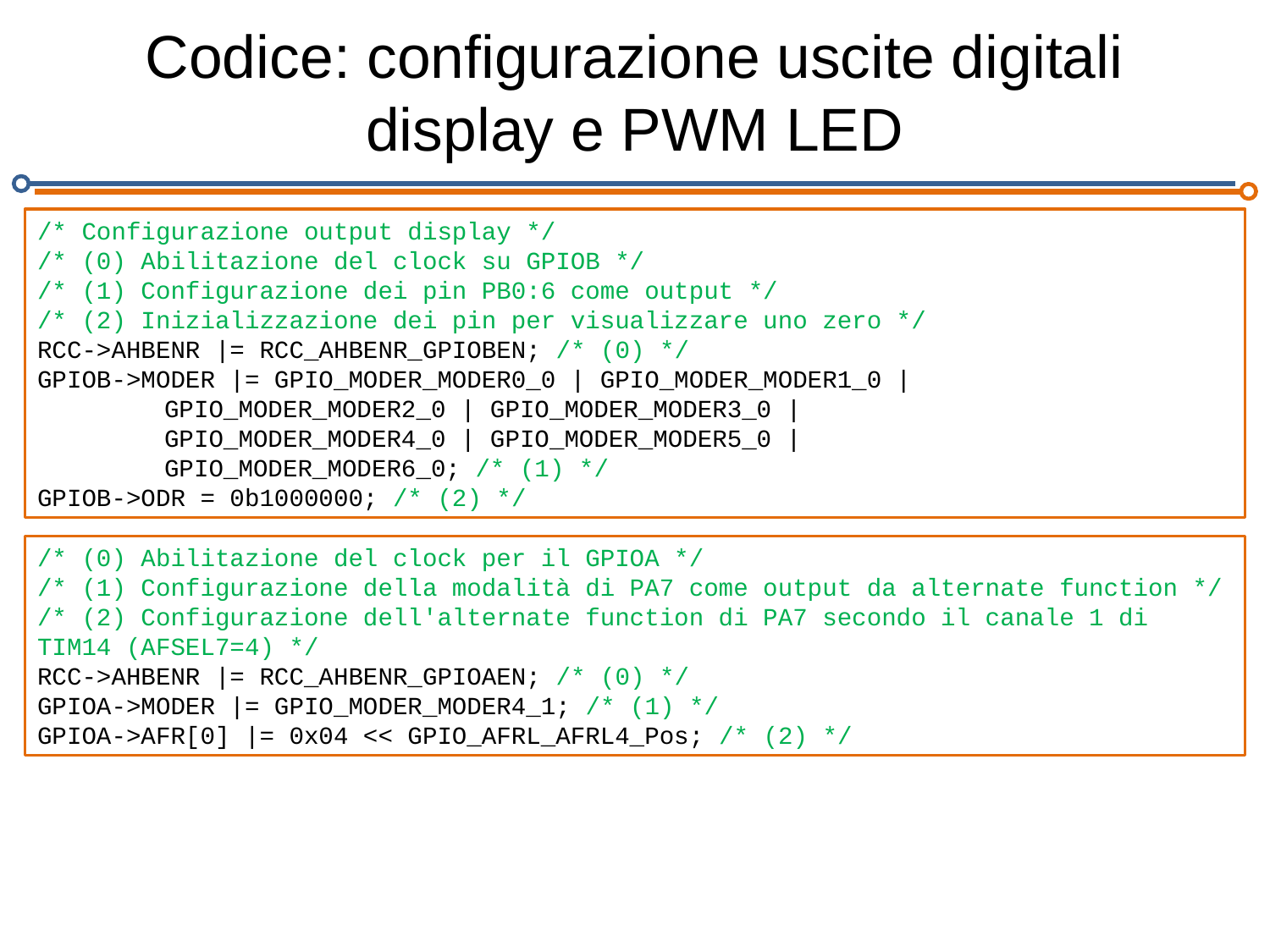

# Codice: configurazione uscite digitali display e PWM LED
/* Configurazione output display */
/* (0) Abilitazione del clock su GPIOB */
/* (1) Configurazione dei pin PB0:6 come output */
/* (2) Inizializzazione dei pin per visualizzare uno zero */
RCC->AHBENR |= RCC_AHBENR_GPIOBEN; /* (0) */
GPIOB->MODER |= GPIO_MODER_MODER0_0 | GPIO_MODER_MODER1_0 |
	GPIO_MODER_MODER2_0 | GPIO_MODER_MODER3_0 |
	GPIO_MODER_MODER4_0 | GPIO_MODER_MODER5_0 |
	GPIO_MODER_MODER6_0; /* (1) */
GPIOB->ODR = 0b1000000; /* (2) */
/* (0) Abilitazione del clock per il GPIOA */
/* (1) Configurazione della modalità di PA7 come output da alternate function */
/* (2) Configurazione dell'alternate function di PA7 secondo il canale 1 di TIM14 (AFSEL7=4) */
RCC->AHBENR |= RCC_AHBENR_GPIOAEN; /* (0) */
GPIOA->MODER |= GPIO_MODER_MODER4_1; /* (1) */
GPIOA->AFR[0] |= 0x04 << GPIO_AFRL_AFRL4_Pos; /* (2) */